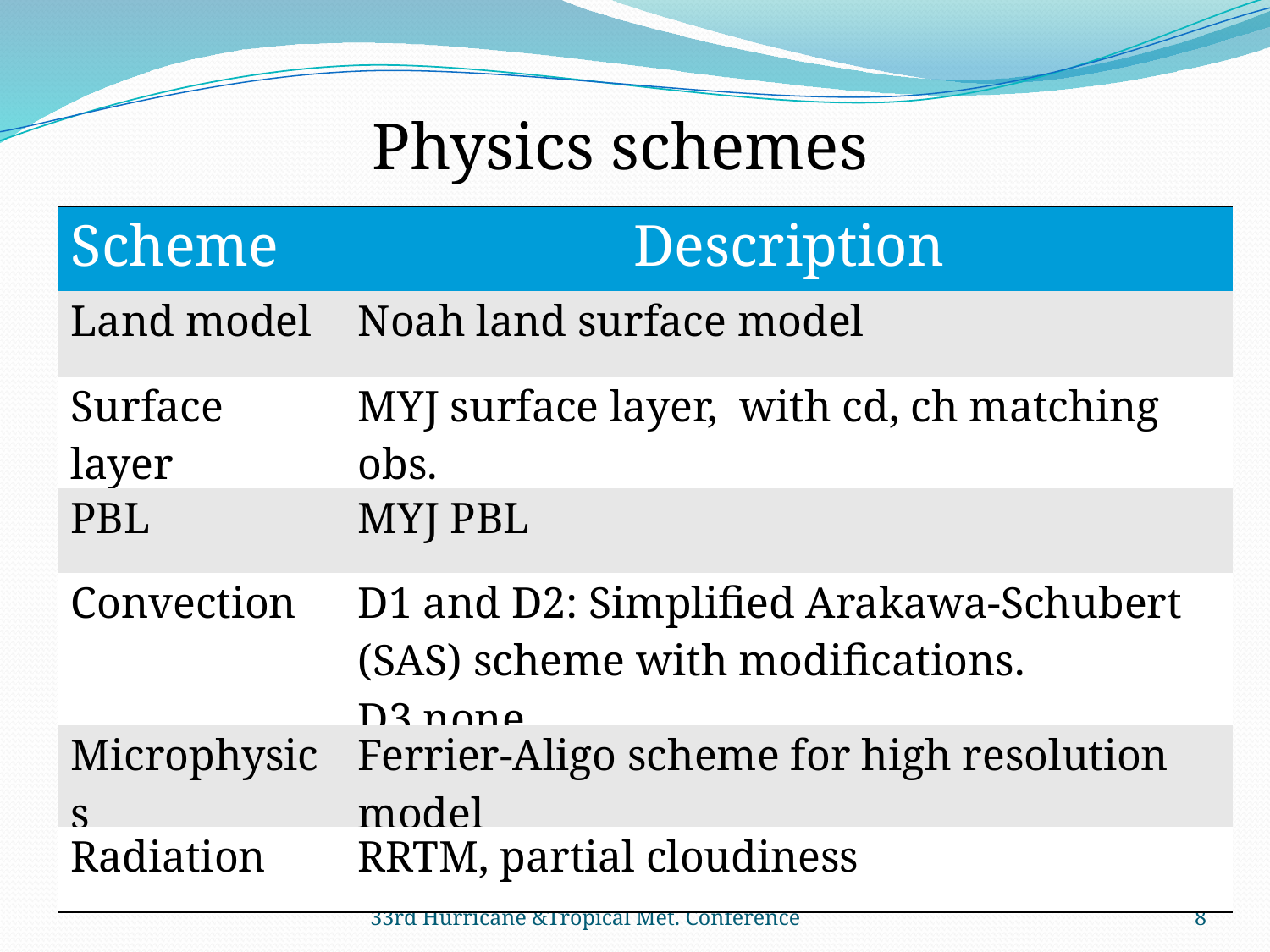

Physics schemes
| Scheme | Description |
| --- | --- |
| Land model | Noah land surface model |
| Surface layer | MYJ surface layer, with cd, ch matching obs. |
| PBL | MYJ PBL |
| Convection | D1 and D2: Simplified Arakawa-Schubert (SAS) scheme with modifications. D3 none |
| Microphysics | Ferrier-Aligo scheme for high resolution model |
| Radiation | RRTM, partial cloudiness |
33rd Hurricane &Tropical Met. Conference
8